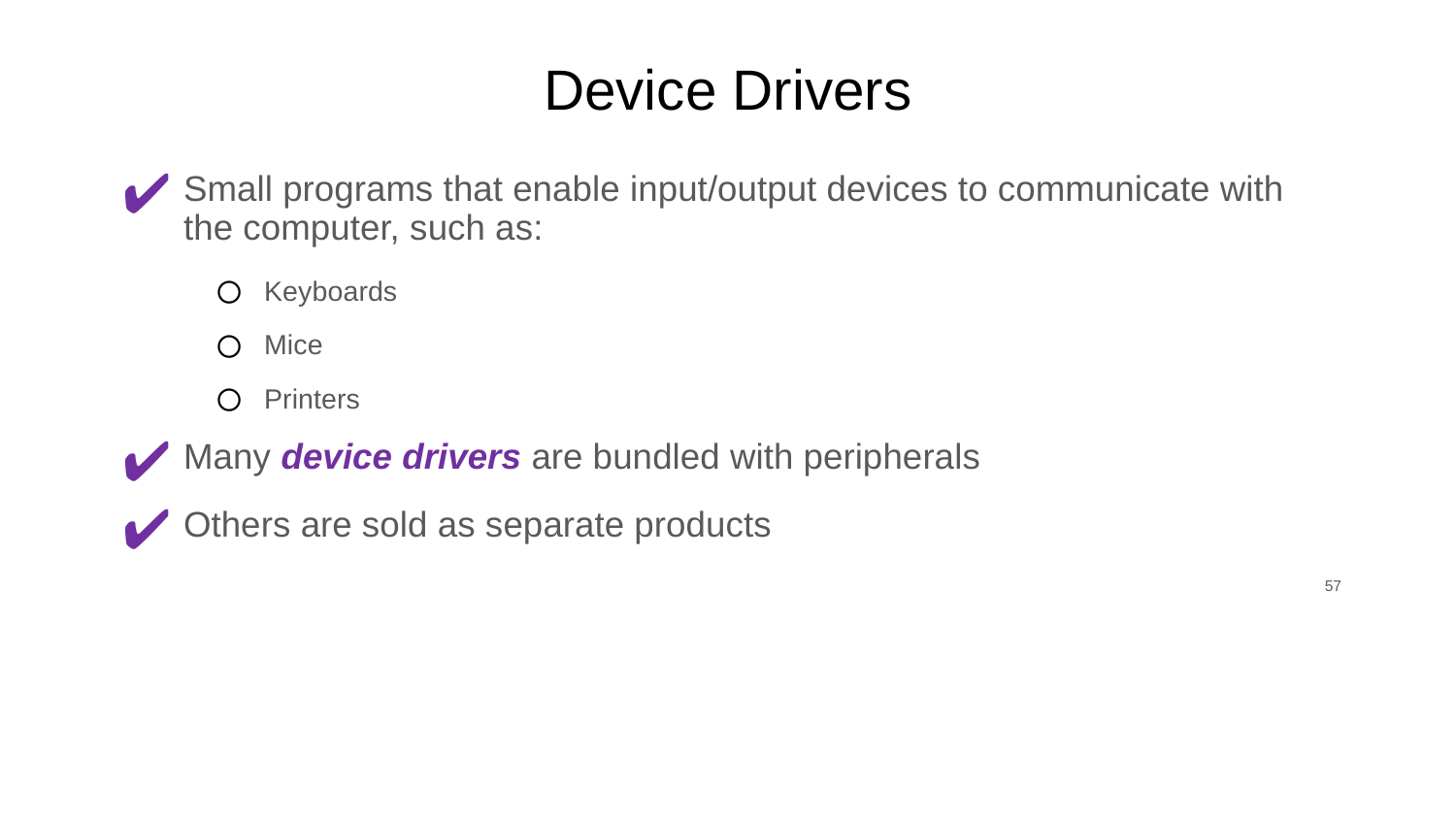

# Device Drivers
Small programs that enable input/output devices to communicate with the computer, such as:
Keyboards
Mice
Printers
Many device drivers are bundled with peripherals
Others are sold as separate products
57